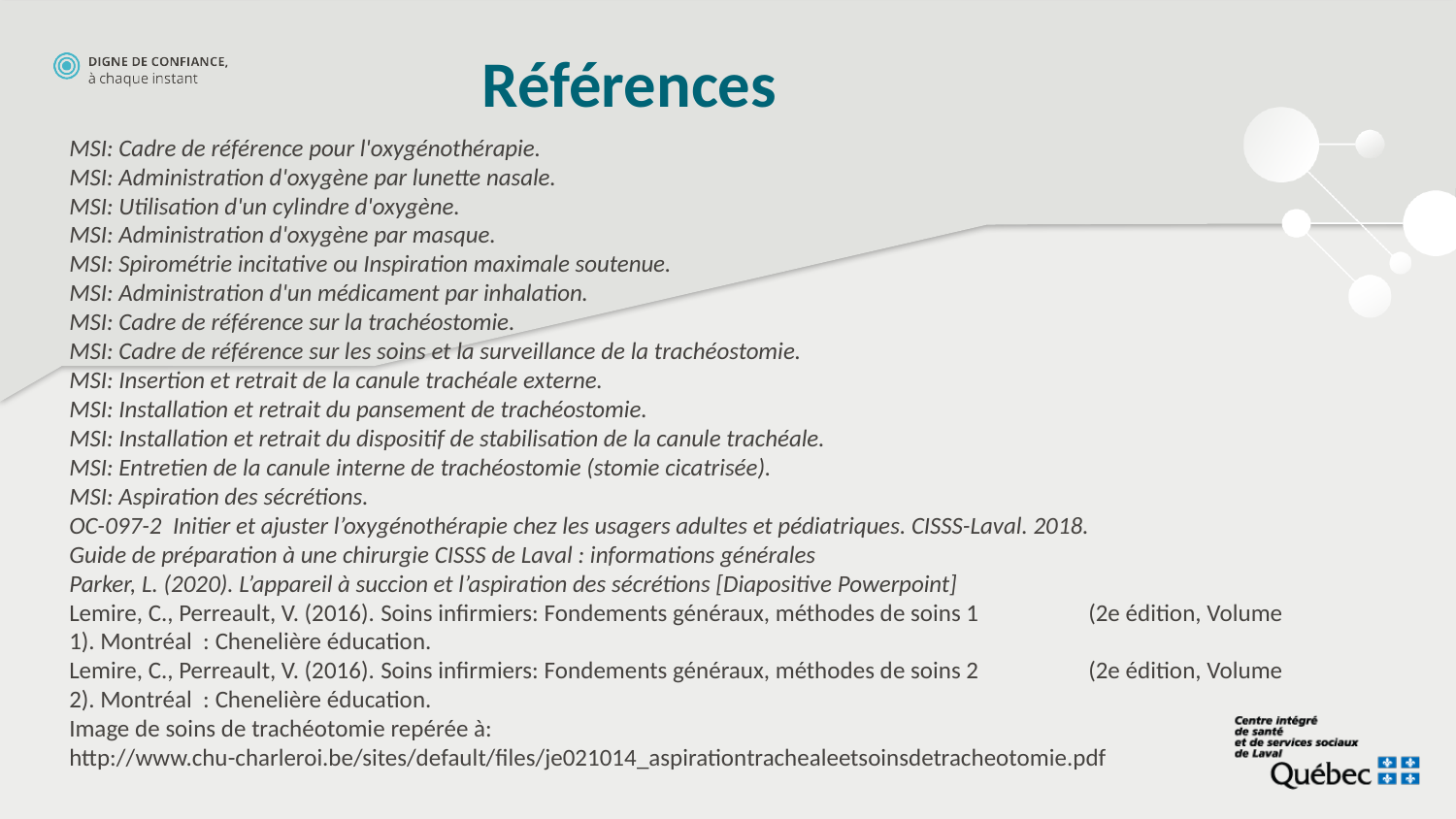

Références
MSI: Cadre de référence pour l'oxygénothérapie.
MSI: Administration d'oxygène par lunette nasale.
MSI: Utilisation d'un cylindre d'oxygène.
MSI: Administration d'oxygène par masque.
MSI: Spirométrie incitative ou Inspiration maximale soutenue.
MSI: Administration d'un médicament par inhalation.
MSI: Cadre de référence sur la trachéostomie.
MSI: Cadre de référence sur les soins et la surveillance de la trachéostomie.
MSI: Insertion et retrait de la canule trachéale externe.
MSI: Installation et retrait du pansement de trachéostomie.
MSI: Installation et retrait du dispositif de stabilisation de la canule trachéale.
MSI: Entretien de la canule interne de trachéostomie (stomie cicatrisée).
MSI: Aspiration des sécrétions.
OC-097-2  Initier et ajuster l’oxygénothérapie chez les usagers adultes et pédiatriques. CISSS-Laval. 2018.
Guide de préparation à une chirurgie CISSS de Laval : informations générales
Parker, L. (2020). L’appareil à succion et l’aspiration des sécrétions [Diapositive Powerpoint]
Lemire, C., Perreault, V. (2016). Soins infirmiers: Fondements généraux, méthodes de soins 1 	(2e édition, Volume 1). Montréal  : Chenelière éducation.
Lemire, C., Perreault, V. (2016). Soins infirmiers: Fondements généraux, méthodes de soins 2 	(2e édition, Volume 2). Montréal  : Chenelière éducation.
Image de soins de trachéotomie repérée à: http://www.chu-charleroi.be/sites/default/files/je021014_aspirationtrachealeetsoinsdetracheotomie.pdf